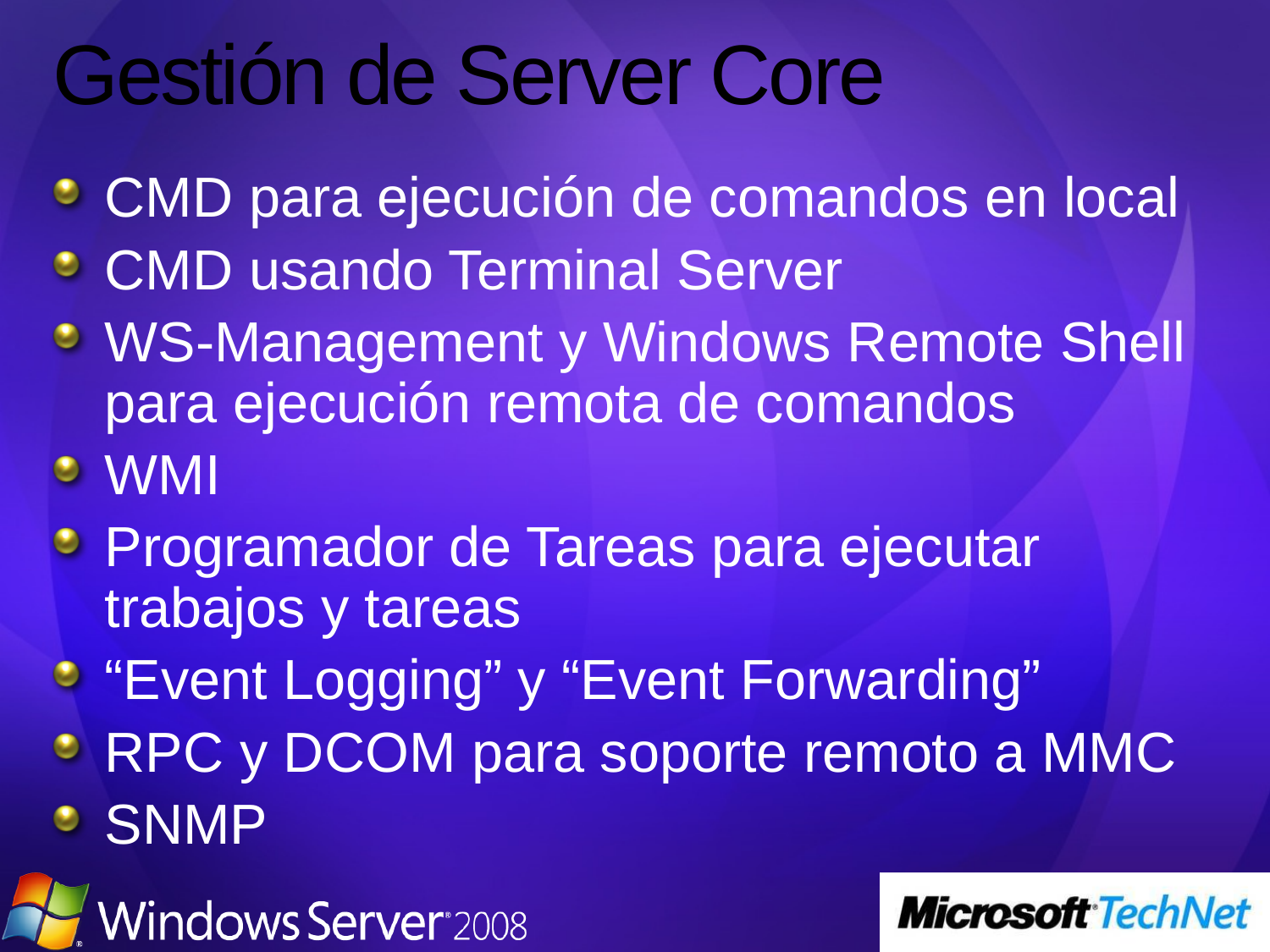

# Gestión de Server Core
CMD para ejecución de comandos en local
CMD usando Terminal Server
WS-Management y Windows Remote Shell para ejecución remota de comandos
WMI
Programador de Tareas para ejecutar trabajos y tareas
“Event Logging” y “Event Forwarding”
RPC y DCOM para soporte remoto a MMC
SNMP